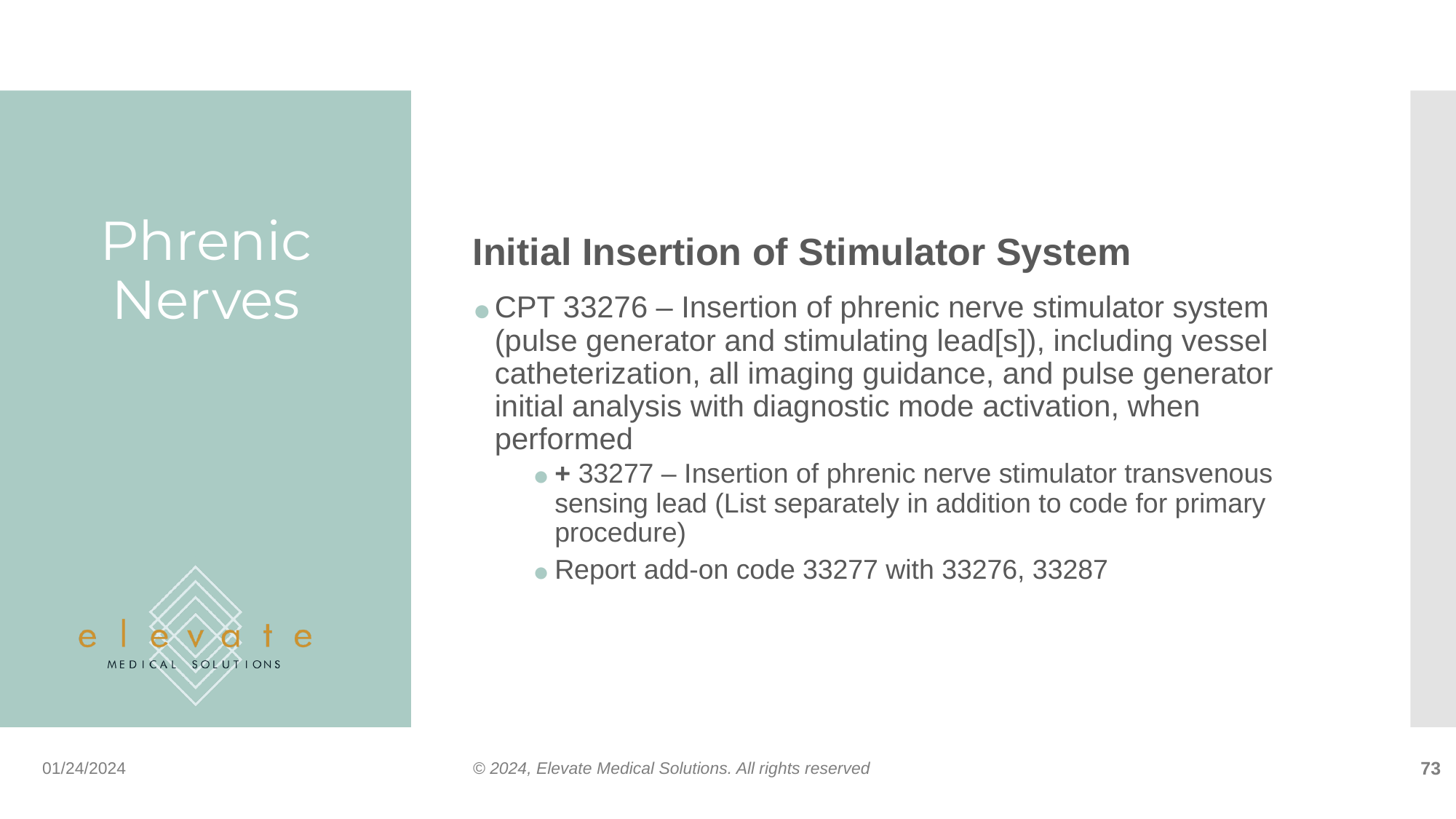

Initial Insertion of Stimulator System
CPT 33276 – Insertion of phrenic nerve stimulator system (pulse generator and stimulating lead[s]), including vessel catheterization, all imaging guidance, and pulse generator initial analysis with diagnostic mode activation, when performed
+ 33277 – Insertion of phrenic nerve stimulator transvenous sensing lead (List separately in addition to code for primary procedure)
Report add-on code 33277 with 33276, 33287
# Phrenic Nerves
01/24/2024
© 2024, Elevate Medical Solutions. All rights reserved
73